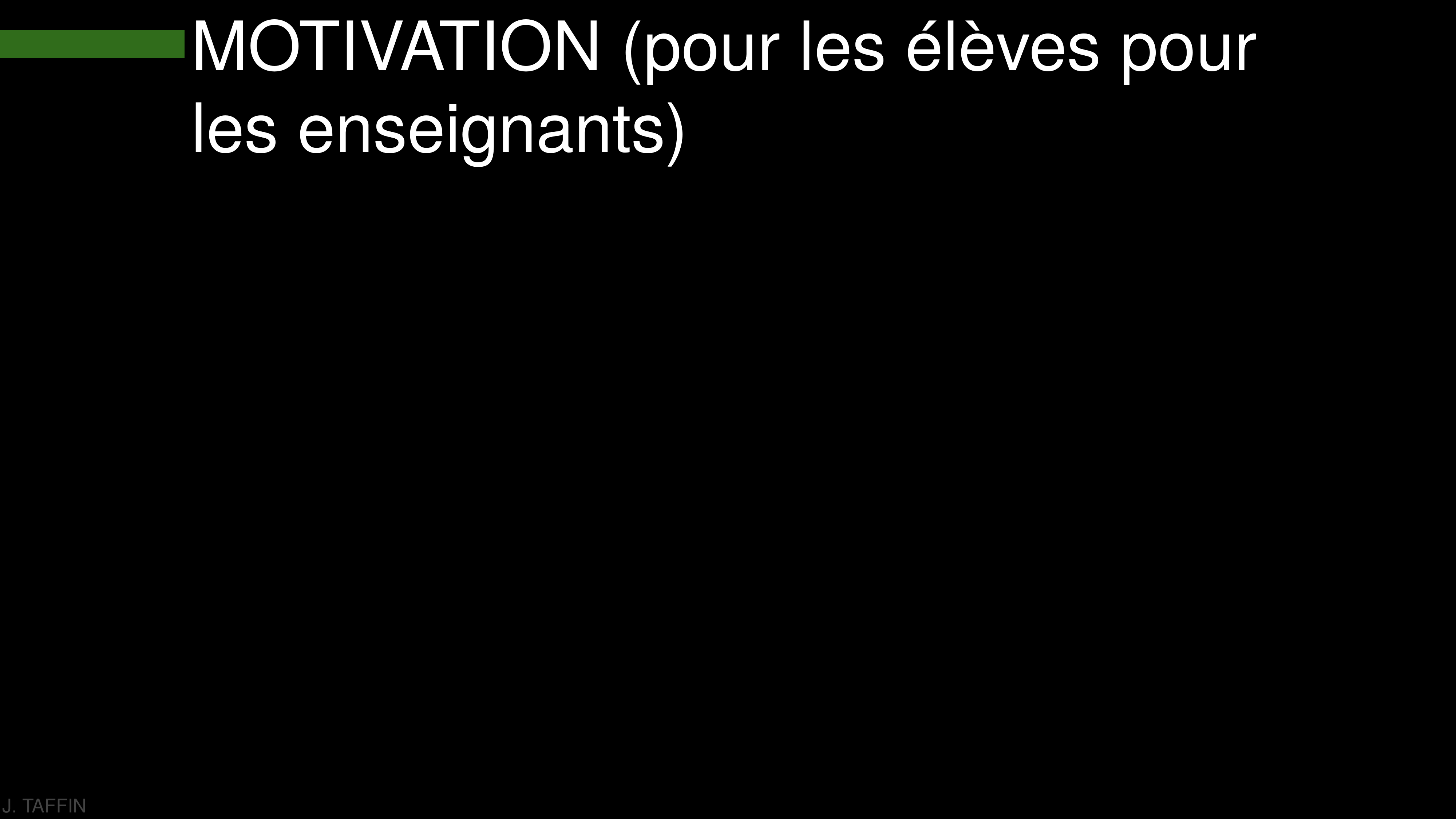

MOTIVATION (pour les élèves pour
les enseignants)

J. TAFFIN